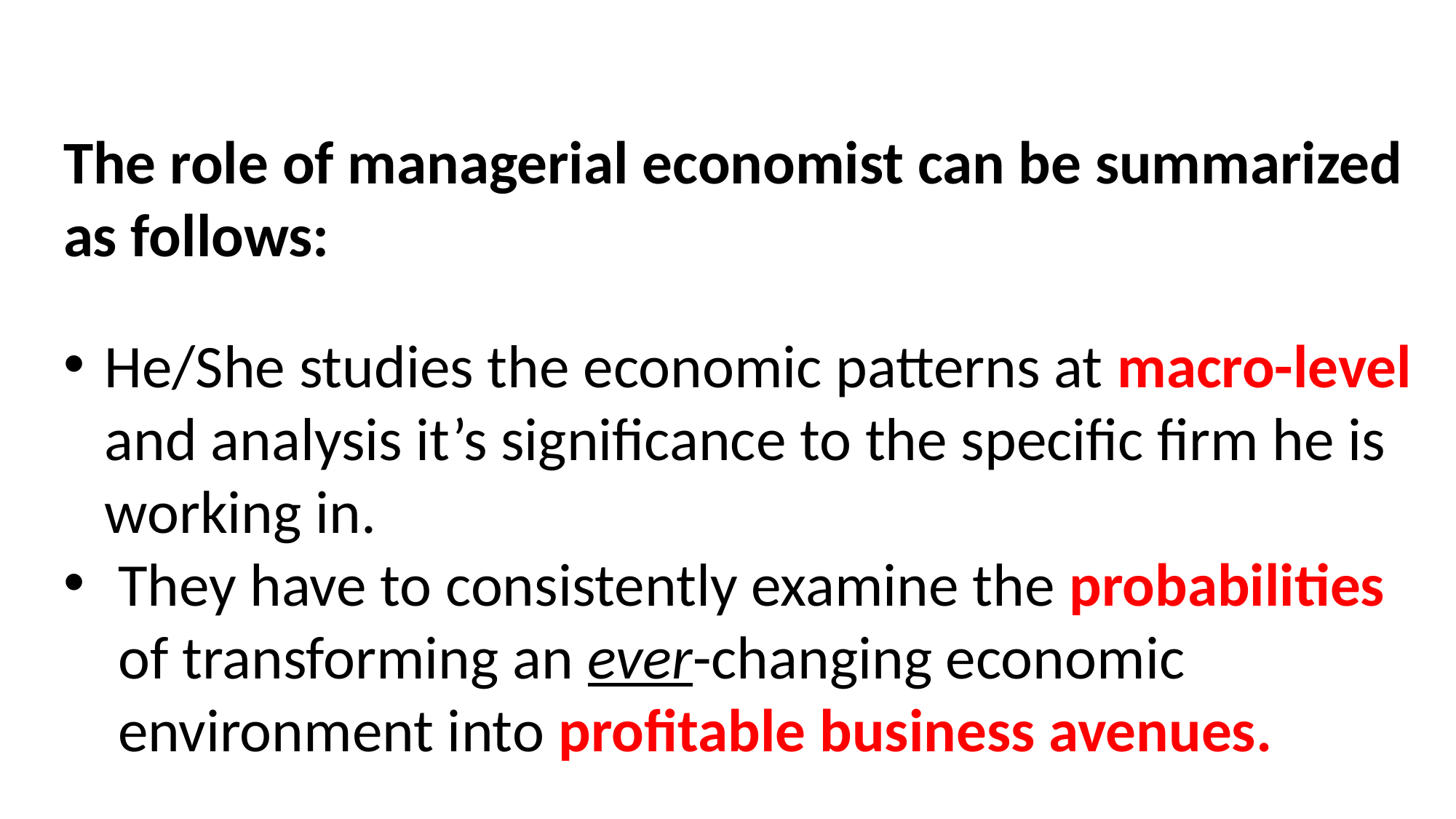

The role of managerial economist can be summarized as follows:

He/She studies the economic patterns at macro-level and analysis it’s significance to the specific firm he is working in.
They have to consistently examine the probabilities of transforming an ever-changing economic environment into profitable business avenues.